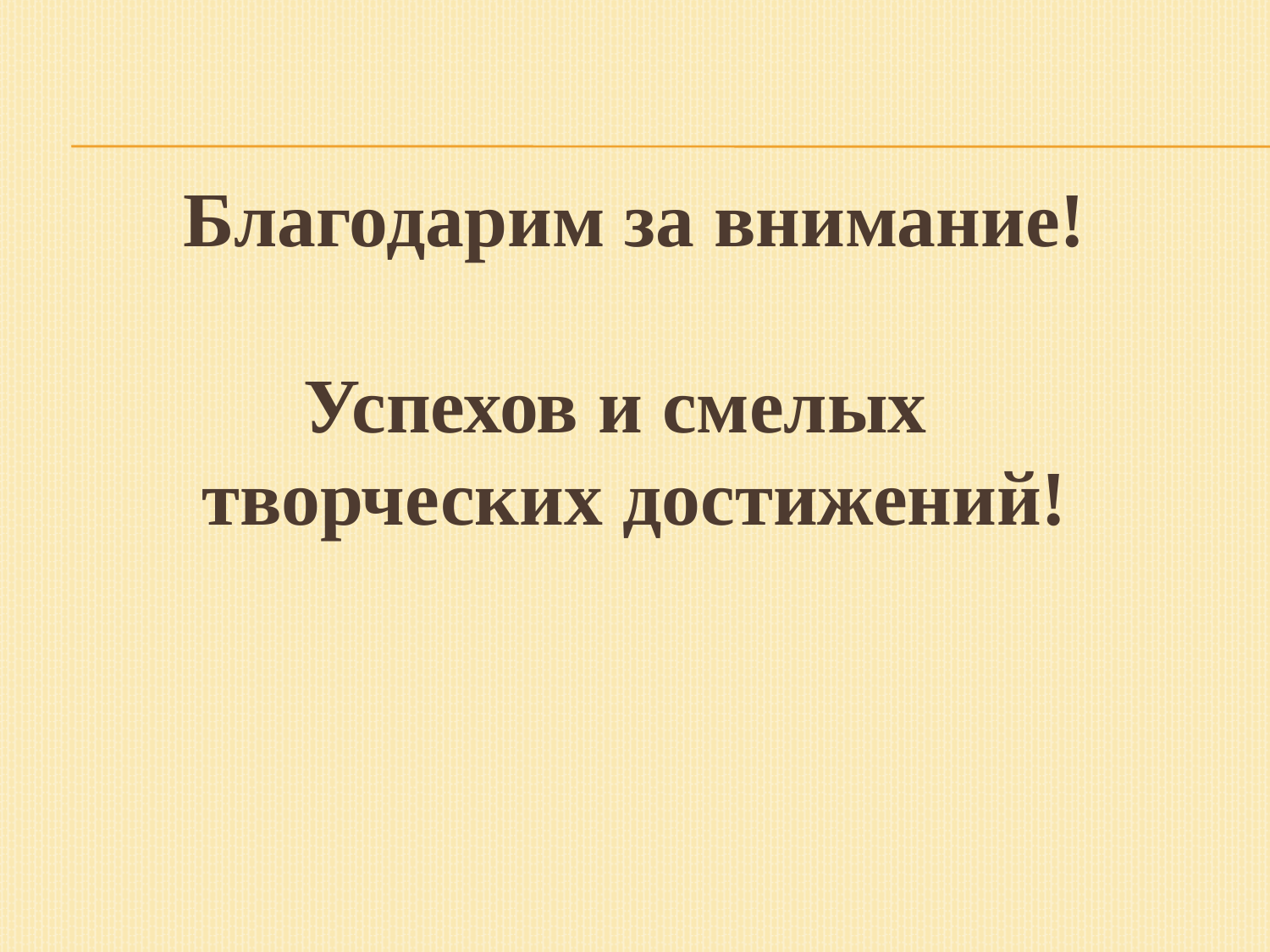

Благодарим за внимание!

Успехов и смелых
творческих достижений!